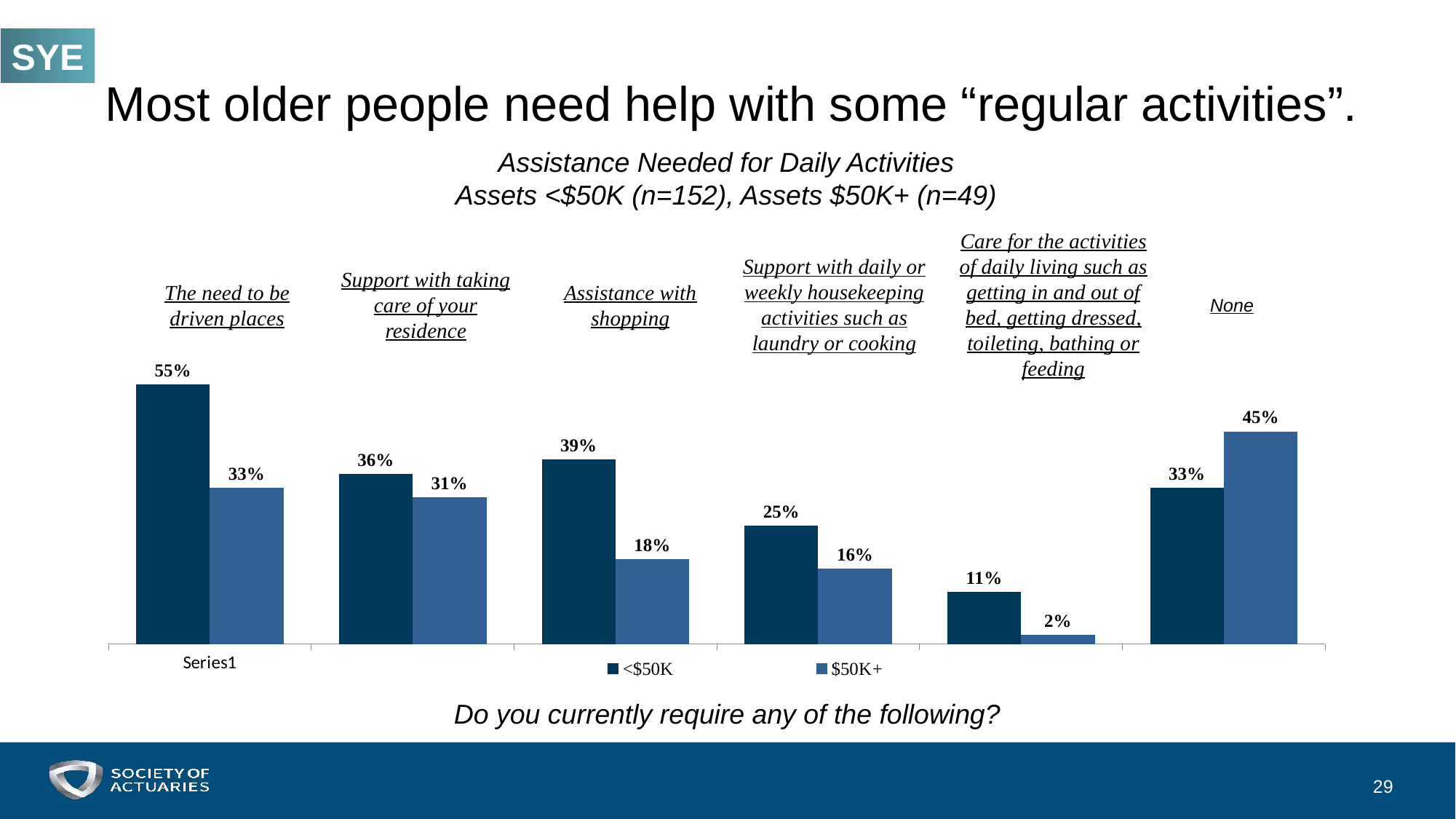

SYE
Most older people need help with some “regular activities”.
Assistance Needed for Daily Activities
Assets <$50K (n=152), Assets $50K+ (n=49)
Care for the activities of daily living such as getting in and out of bed, getting dressed, toileting, bathing or feeding

### Chart

| Category | <$50K | $50K+ |
|---|---|---|
|  | 0.55 | 0.33 |
|  | 0.36 | 0.31 |
|  | 0.39 | 0.18 |
|  | 0.25 | 0.16 |
|  | 0.11 | 0.02 |
|  | 0.33 | 0.45 |
Support with daily or weekly housekeeping activities such as laundry or cooking
Support with taking care of your residence
The need to be driven places
Assistance with shopping
None
Do you currently require any of the following?
29